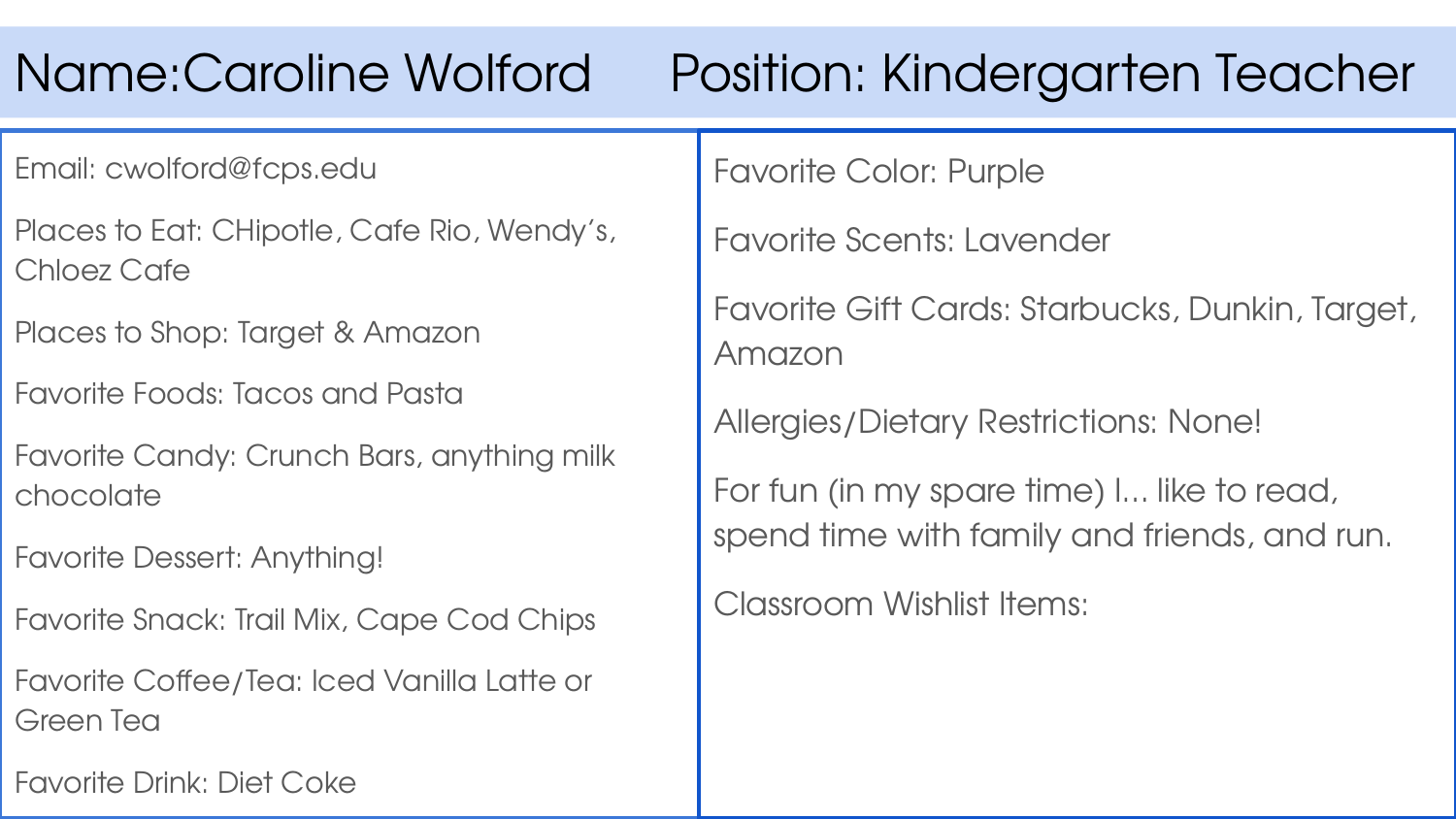

# Name:Caroline Wolford	Position: Kindergarten Teacher
Email: cwolford@fcps.edu
Places to Eat: CHipotle, Cafe Rio, Wendy’s, Chloez Cafe
Places to Shop: Target & Amazon
Favorite Foods: Tacos and Pasta
Favorite Candy: Crunch Bars, anything milk chocolate
Favorite Dessert: Anything!
Favorite Snack: Trail Mix, Cape Cod Chips
Favorite Coffee/Tea: Iced Vanilla Latte or Green Tea
Favorite Drink: Diet Coke
Favorite Color: Purple
Favorite Scents: Lavender
Favorite Gift Cards: Starbucks, Dunkin, Target, Amazon
Allergies/Dietary Restrictions: None!
For fun (in my spare time) I… like to read, spend time with family and friends, and run.
Classroom Wishlist Items: